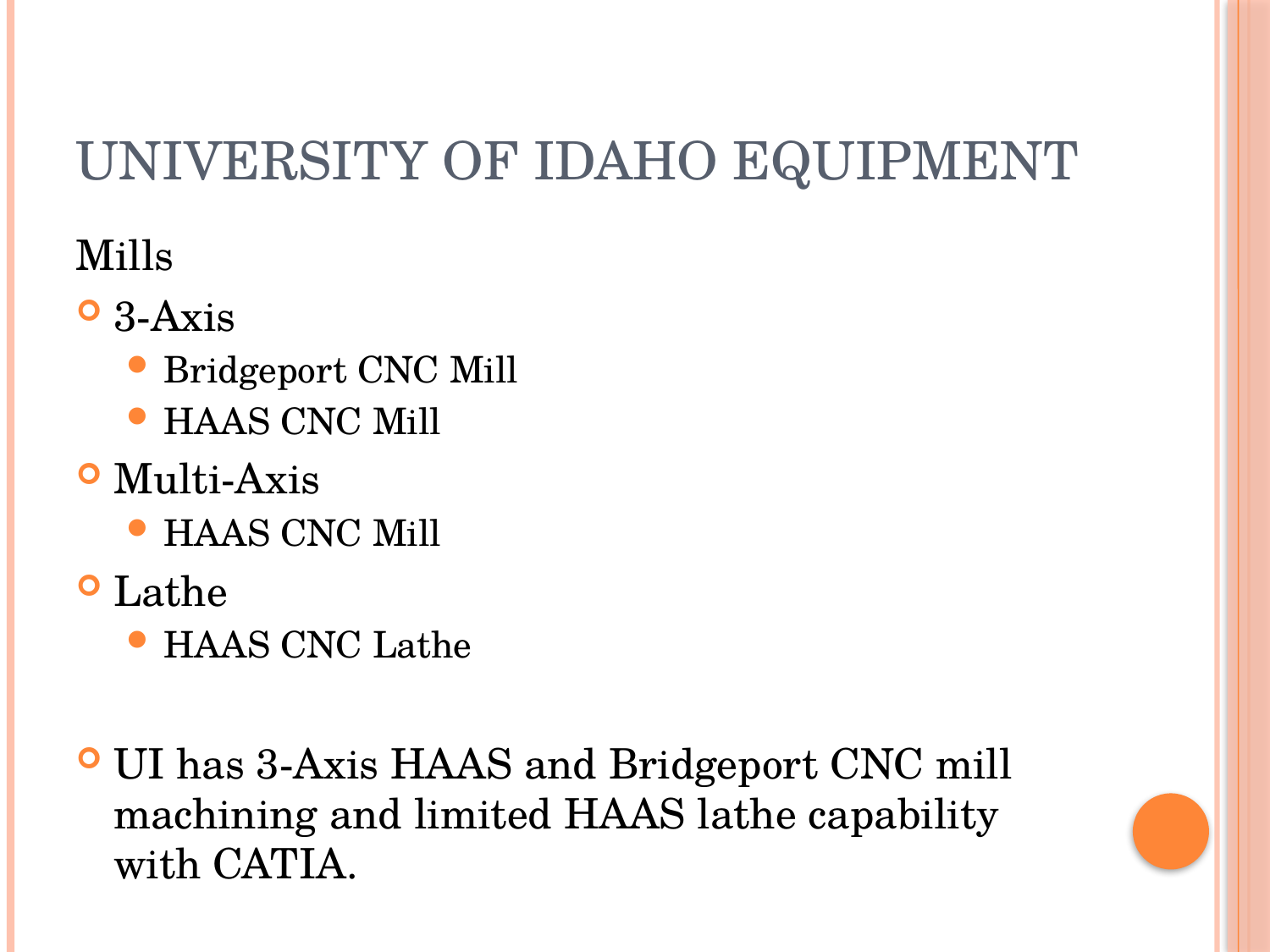

# University of Idaho Equipment
Mills
3-Axis
Bridgeport CNC Mill
HAAS CNC Mill
Multi-Axis
HAAS CNC Mill
Lathe
HAAS CNC Lathe

UI has 3-Axis HAAS and Bridgeport CNC mill machining and limited HAAS lathe capability with CATIA.